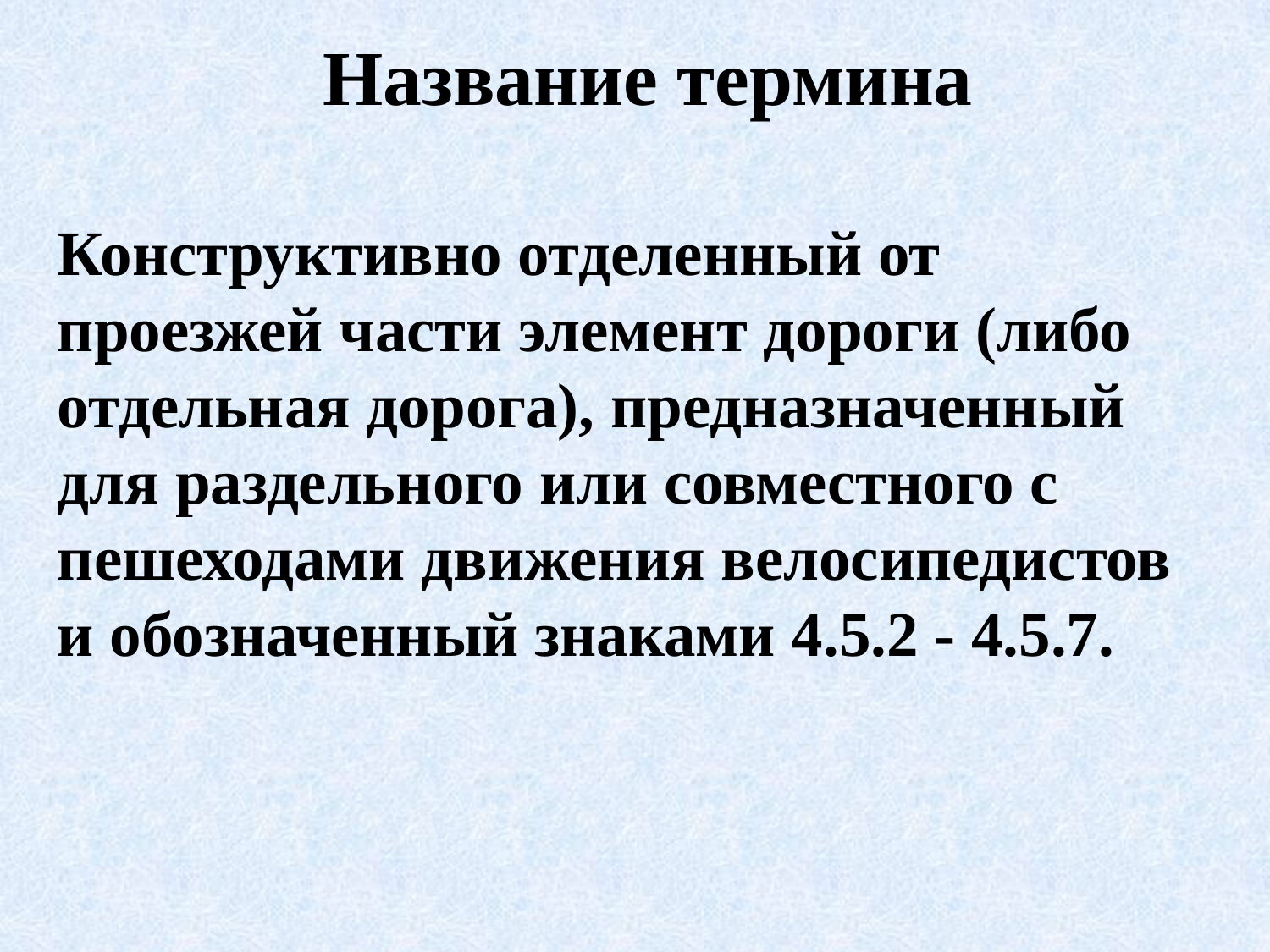

# Название термина
Конструктивно отделенный от проезжей части элемент дороги (либо отдельная дорога), предназначенный для раздельного или совместного с пешеходами движения велосипедистов и обозначенный знаками 4.5.2 - 4.5.7.